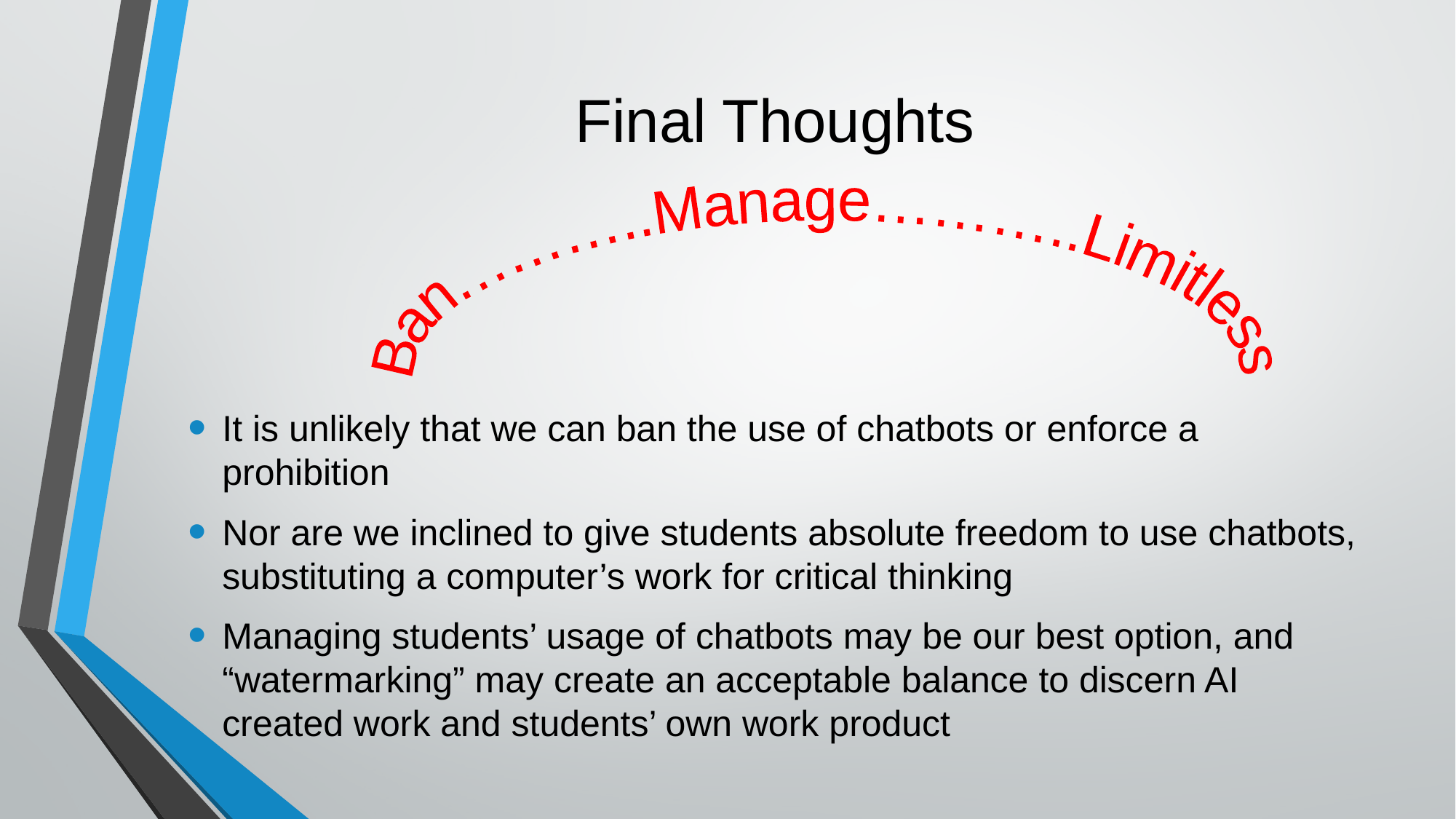

# Final Thoughts
Ban………..Manage………..Limitless
It is unlikely that we can ban the use of chatbots or enforce a prohibition
Nor are we inclined to give students absolute freedom to use chatbots, substituting a computer’s work for critical thinking
Managing students’ usage of chatbots may be our best option, and “watermarking” may create an acceptable balance to discern AI created work and students’ own work product